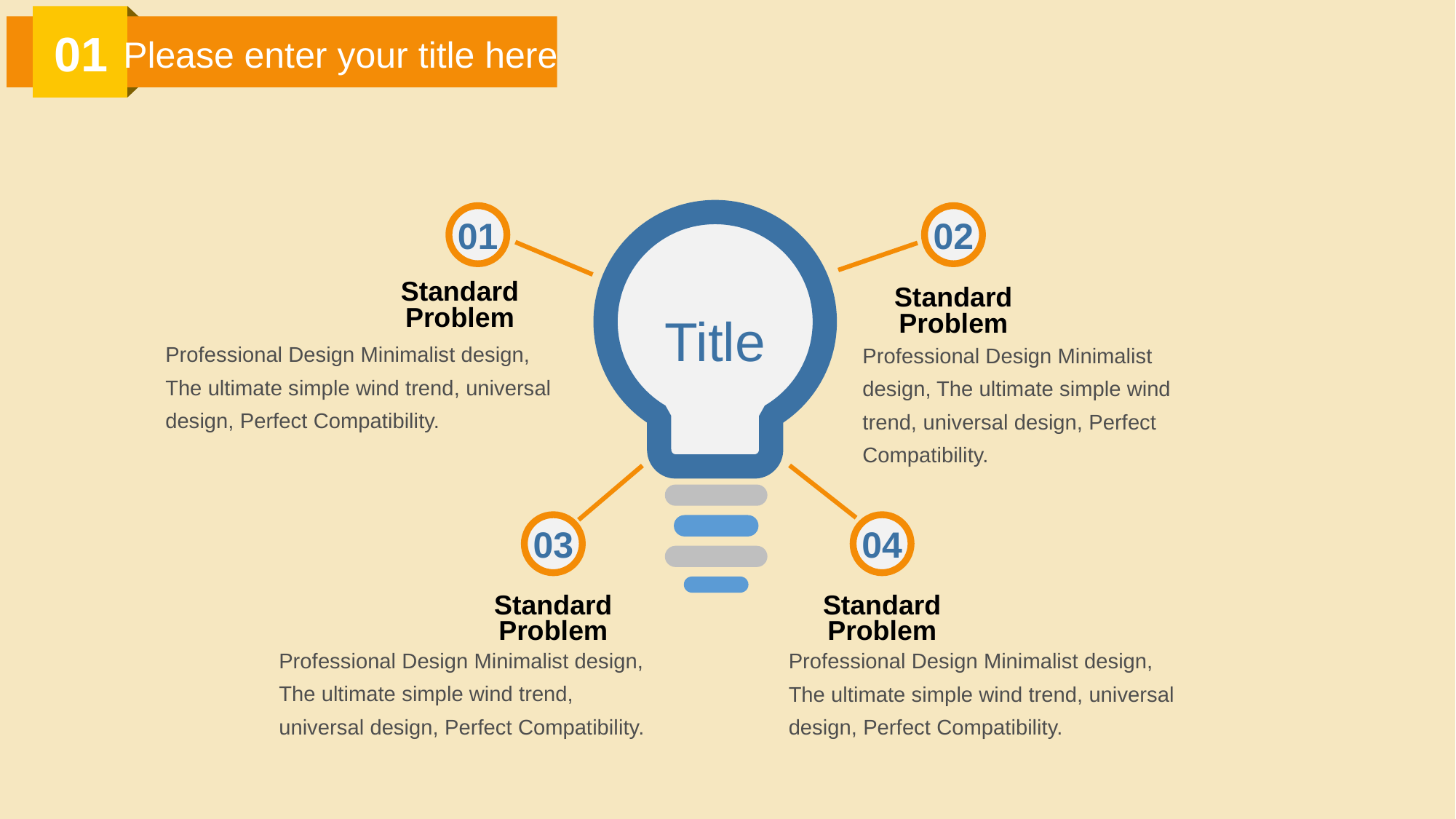

01
Please enter your title here
01
02
Title

Standard Problem
Standard Problem
Professional Design Minimalist design, The ultimate simple wind trend, universal design, Perfect Compatibility.
Professional Design Minimalist design, The ultimate simple wind trend, universal design, Perfect Compatibility.

03
04

Standard Problem
Standard Problem
Professional Design Minimalist design, The ultimate simple wind trend, universal design, Perfect Compatibility.
Professional Design Minimalist design, The ultimate simple wind trend, universal design, Perfect Compatibility.